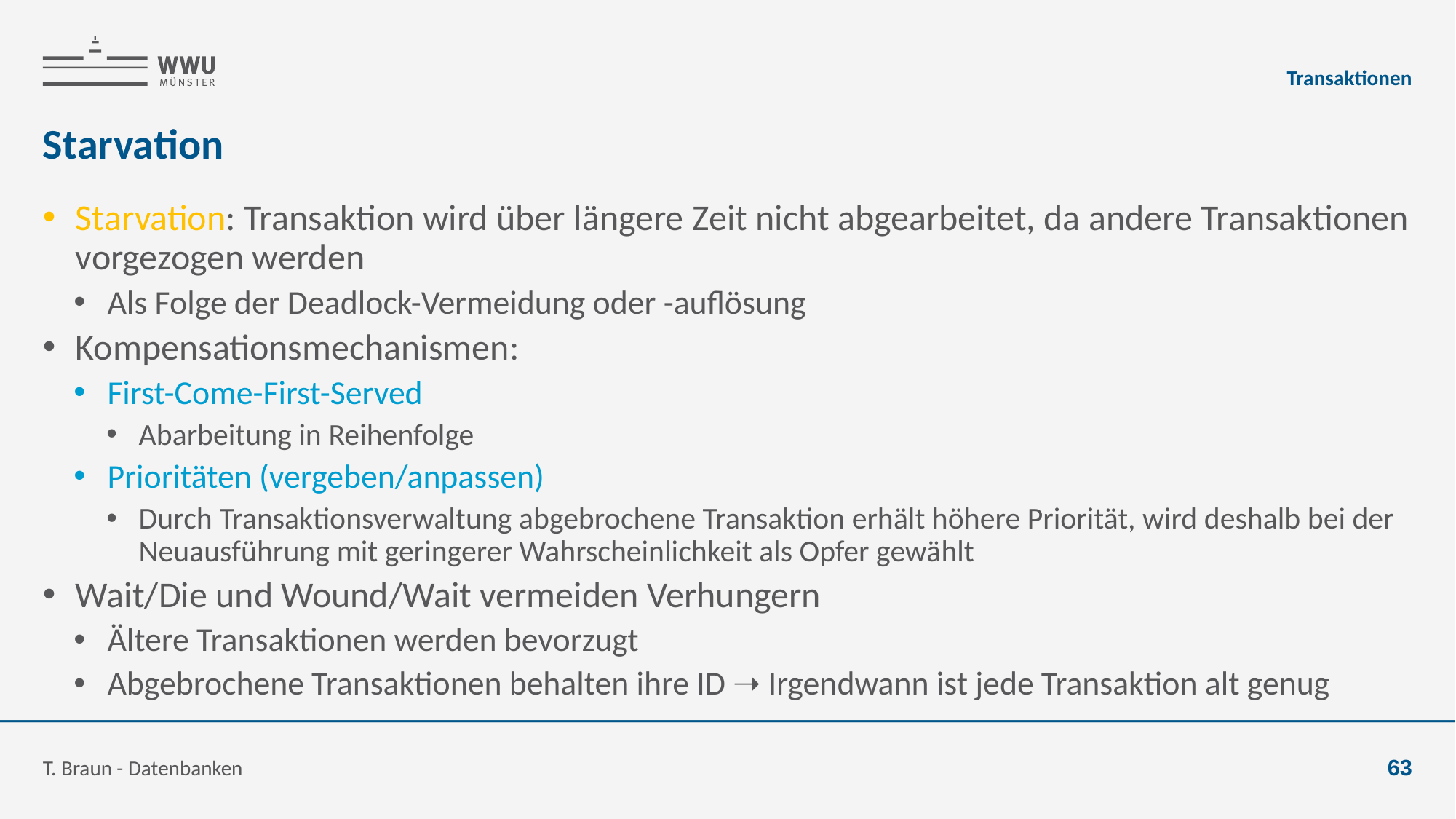

Transaktionen
# Starvation
Starvation: Transaktion wird über längere Zeit nicht abgearbeitet, da andere Transaktionen vorgezogen werden
Als Folge der Deadlock-Vermeidung oder -auflösung
Kompensationsmechanismen:
First-Come-First-Served
Abarbeitung in Reihenfolge
Prioritäten (vergeben/anpassen)
Durch Transaktionsverwaltung abgebrochene Transaktion erhält höhere Priorität, wird deshalb bei der Neuausführung mit geringerer Wahrscheinlichkeit als Opfer gewählt
Wait/Die und Wound/Wait vermeiden Verhungern
Ältere Transaktionen werden bevorzugt
Abgebrochene Transaktionen behalten ihre ID ➝ Irgendwann ist jede Transaktion alt genug

T. Braun - Datenbanken
63